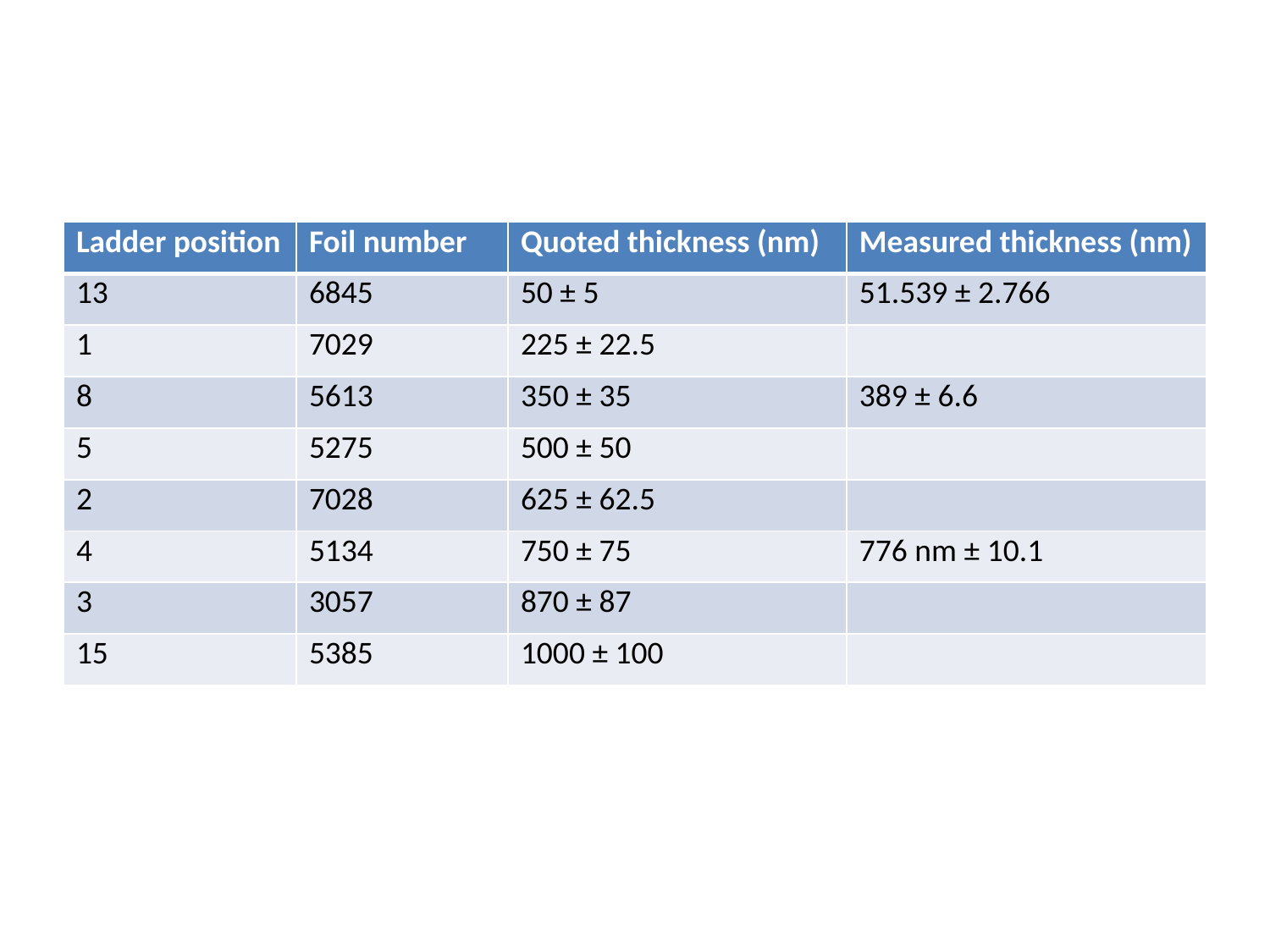

| Ladder position | Foil number | Quoted thickness (nm) | Measured thickness (nm) |
| --- | --- | --- | --- |
| 13 | 6845 | 50 ± 5 | 51.539 ± 2.766 |
| 1 | 7029 | 225 ± 22.5 |  |
| 8 | 5613 | 350 ± 35 | 389 ± 6.6 |
| 5 | 5275 | 500 ± 50 |  |
| 2 | 7028 | 625 ± 62.5 |  |
| 4 | 5134 | 750 ± 75 | 776 nm ± 10.1 |
| 3 | 3057 | 870 ± 87 |  |
| 15 | 5385 | 1000 ± 100 |  |